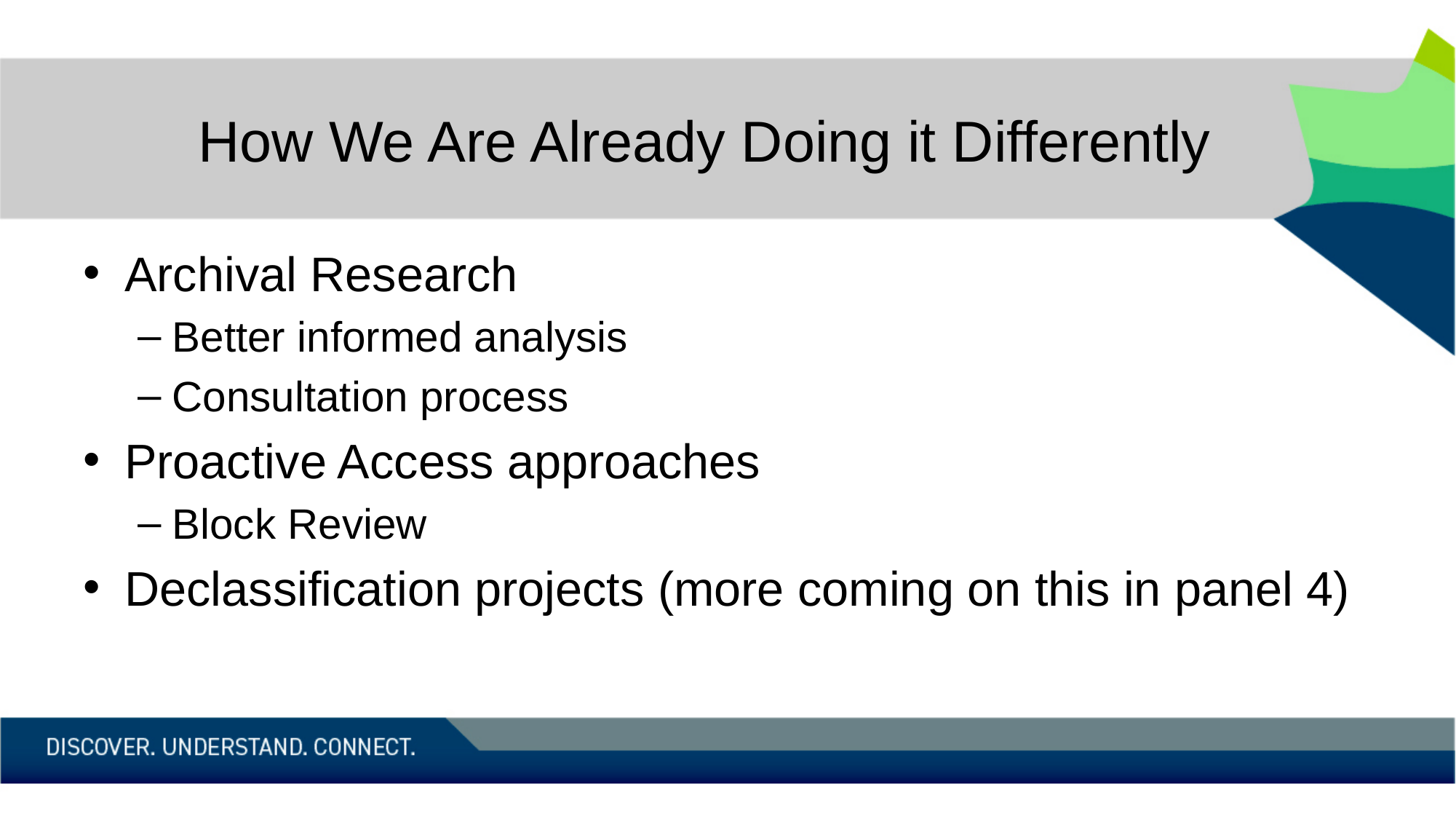

# How We Are Already Doing it Differently
Archival Research
Better informed analysis
Consultation process
Proactive Access approaches
Block Review
Declassification projects (more coming on this in panel 4)